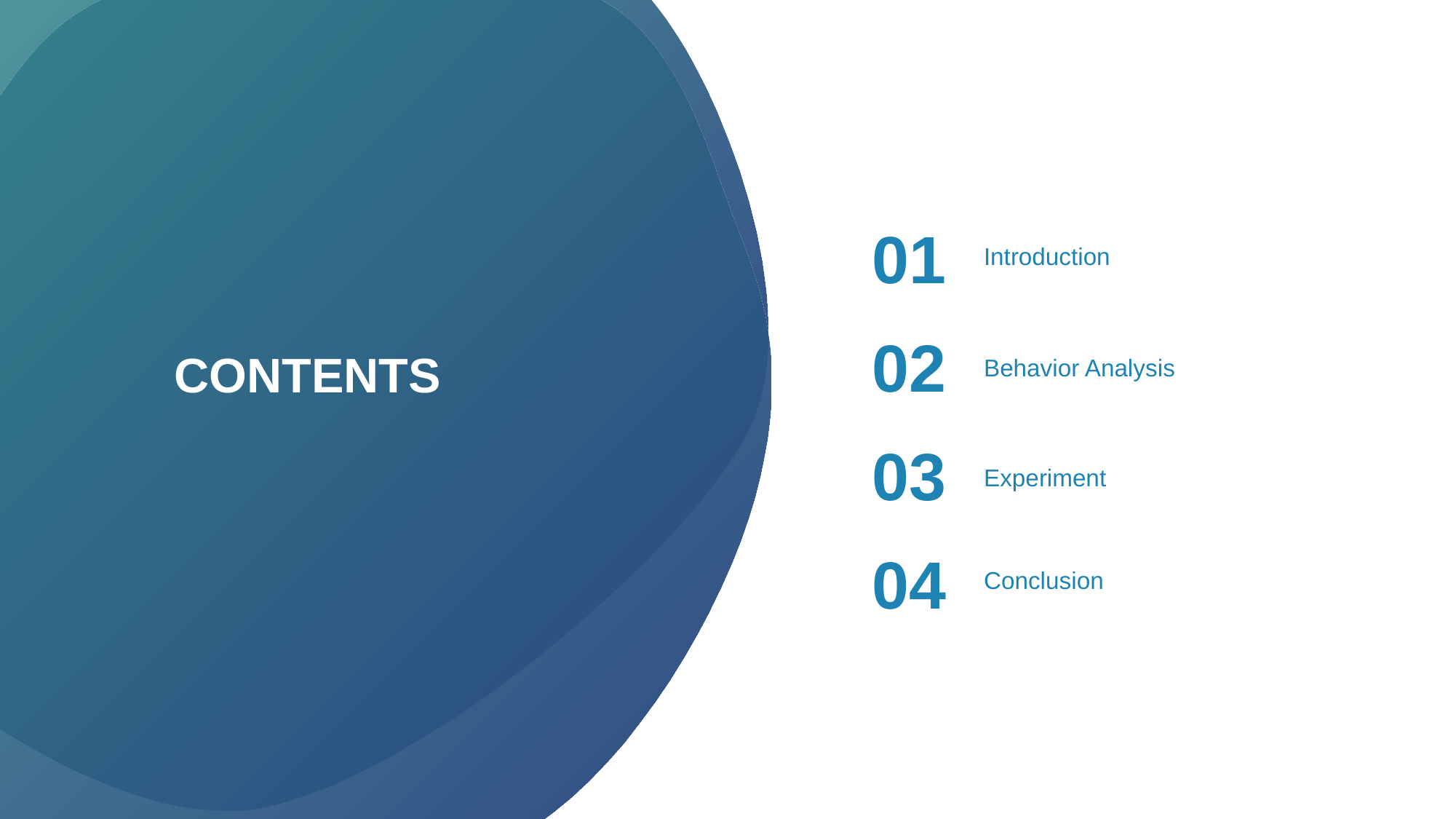

Introduction
01
02
Behavior Analysis
CONTENTS
03
Experiment
Conclusion
04